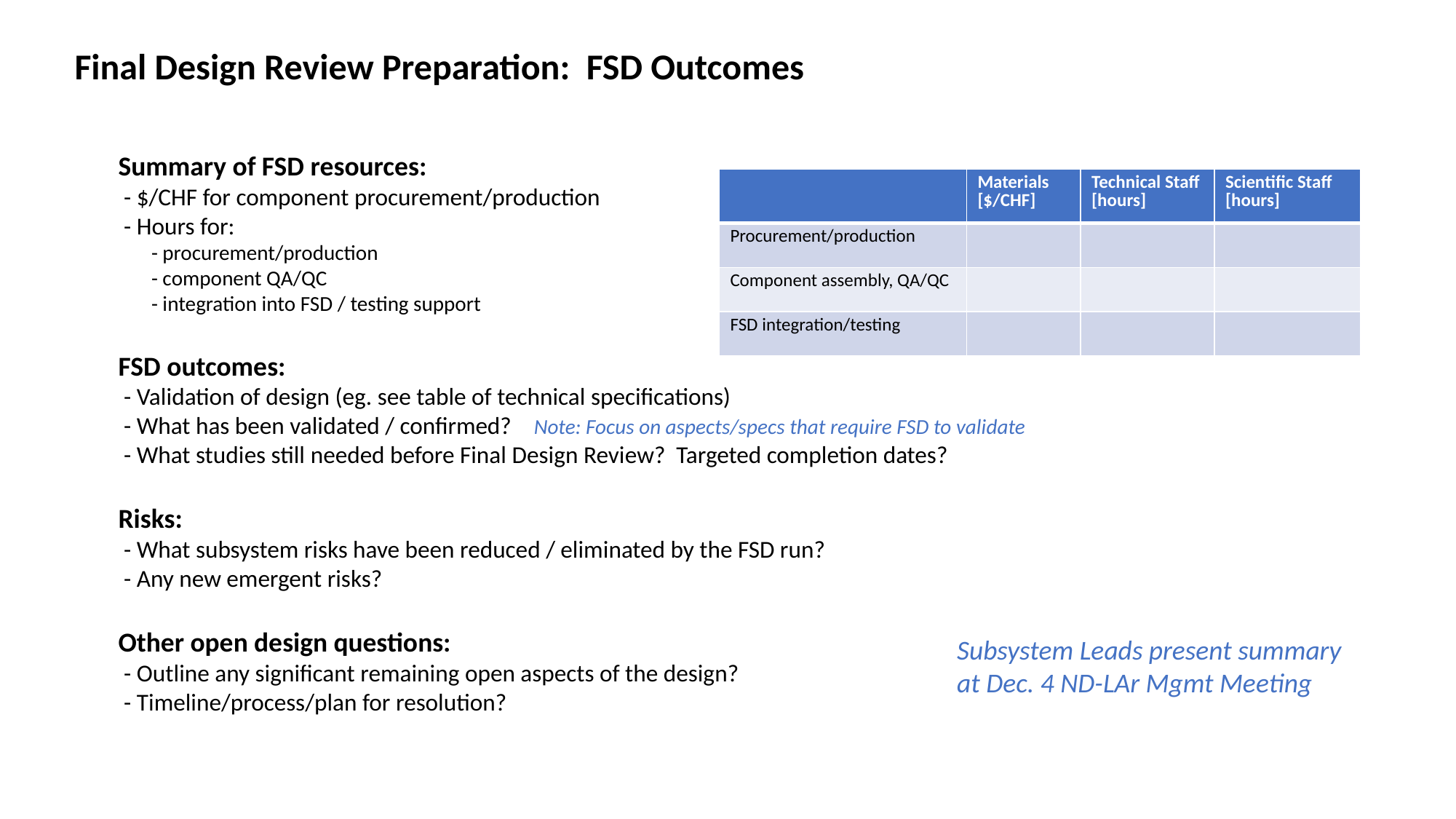

Final Design Review Preparation:  FSD Outcomes
Summary of FSD resources:
 - $/CHF for component procurement/production
 - Hours for:
       - procurement/production
       - component QA/QC
       - integration into FSD / testing support

FSD outcomes:
 - Validation of design (eg. see table of technical specifications)
 - What has been validated / confirmed?    Note: Focus on aspects/specs that require FSD to validate
 - What studies still needed before Final Design Review?  Targeted completion dates?

Risks:
 - What subsystem risks have been reduced / eliminated by the FSD run?
 - Any new emergent risks?

Other open design questions:
 - Outline any significant remaining open aspects of the design?
 - Timeline/process/plan for resolution?
|  | Materials [$/CHF] | Technical Staff [hours] | Scientific Staff [hours] |
| --- | --- | --- | --- |
| Procurement/production |  |  |  |
| Component assembly, QA/QC |  |  |  |
| FSD integration/testing |  |  |  |
Subsystem Leads present summary
at Dec. 4 ND-LAr Mgmt Meeting